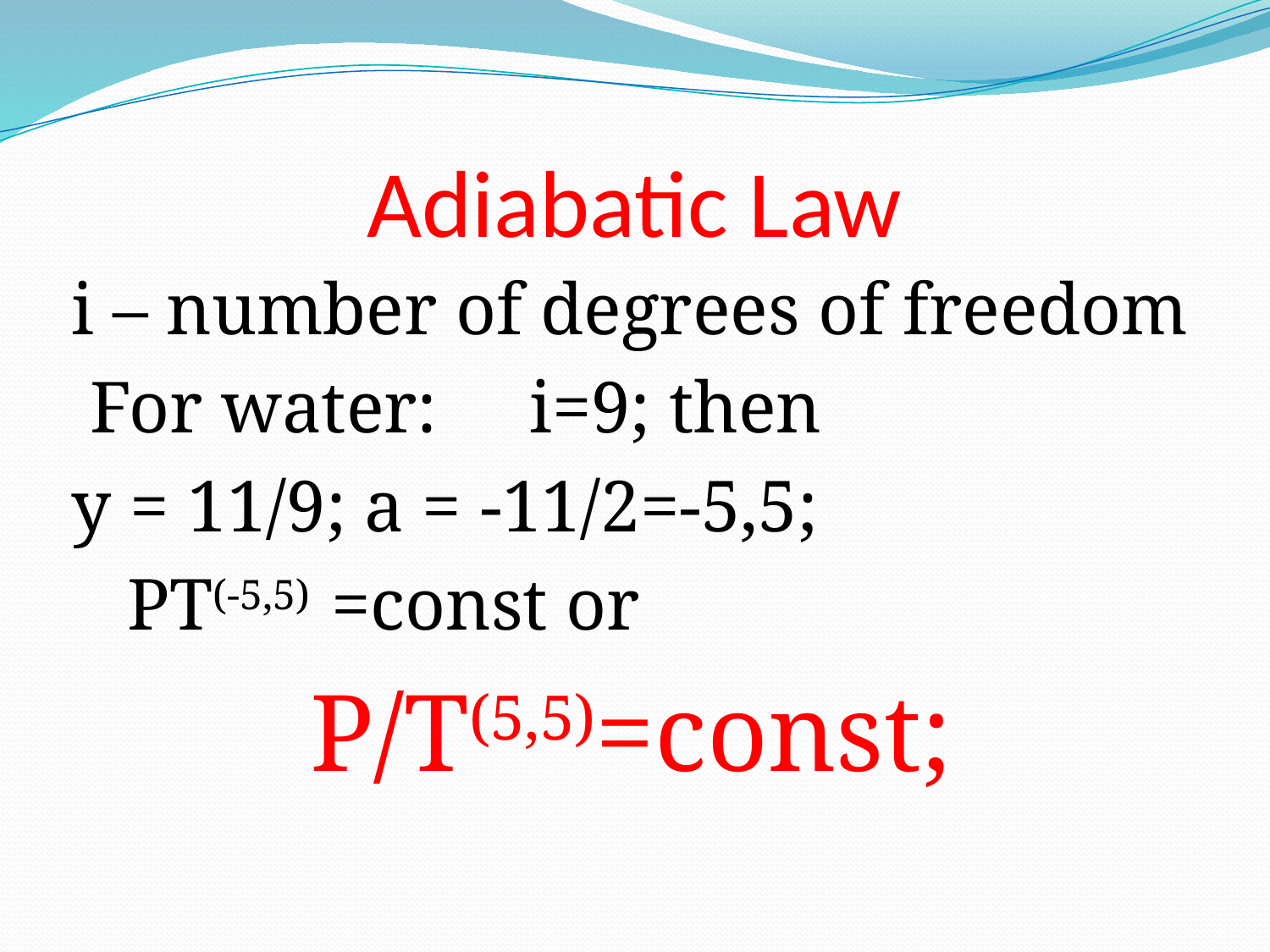

# Adiabatic Law
i – number of degrees of freedom
 For water:     i=9; then
y = 11/9; a = -11/2=-5,5;
   PT(-5,5)  =const or
P/T(5,5)=const;